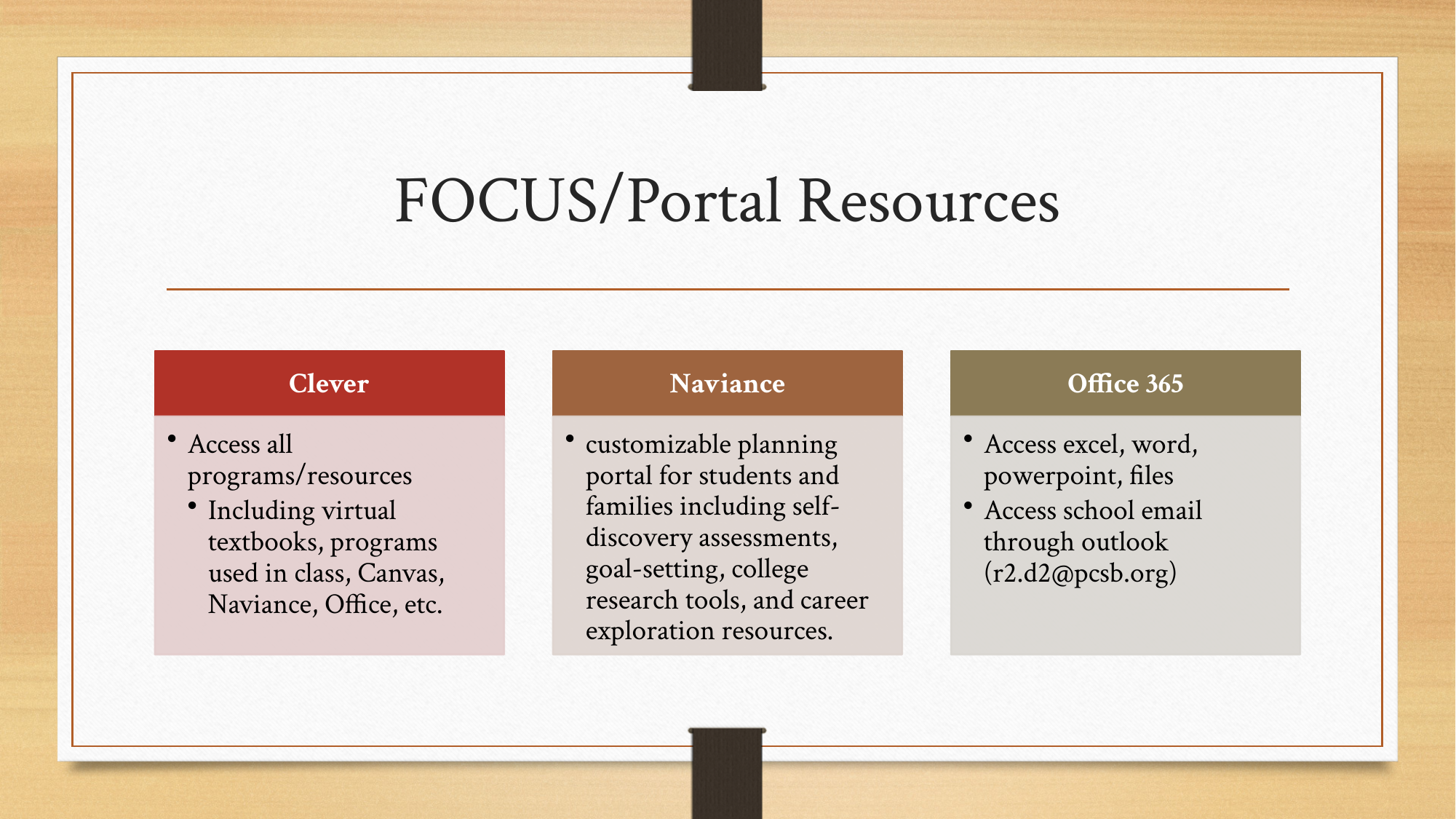

# FOCUS/Portal Resources
Clever
Access all programs/resources
Including virtual textbooks, programs used in class, Canvas, Naviance, Office, etc.
Naviance
customizable planning portal for students and families including self-discovery assessments, goal-setting, college research tools, and career exploration resources.
Office 365
Access excel, word, powerpoint, files
Access school email through outlook (r2.d2@pcsb.org)